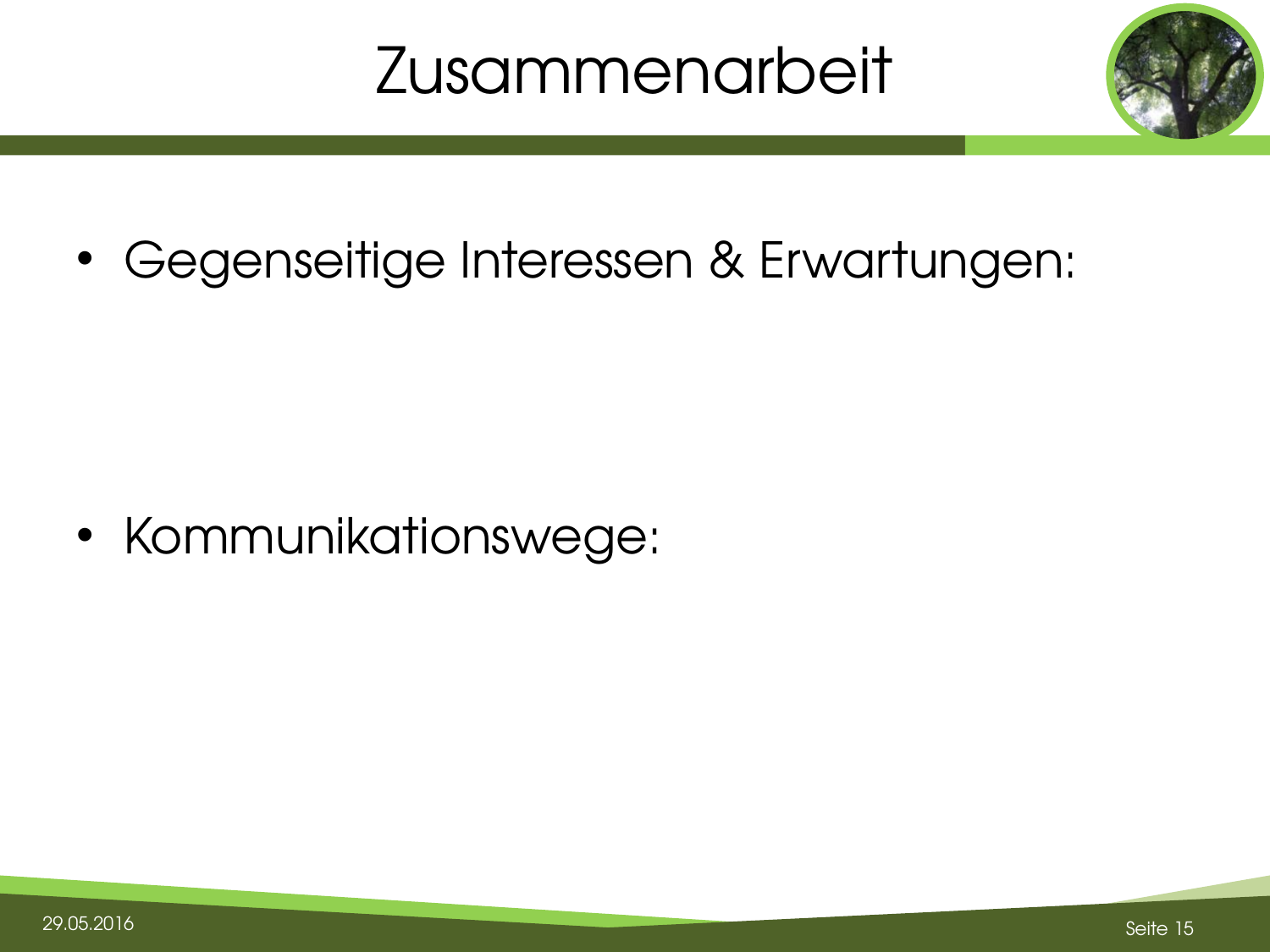

# Zusammenarbeit
Gegenseitige Interessen & Erwartungen:

Kommunikationswege:
29.05.2016
Seite 15